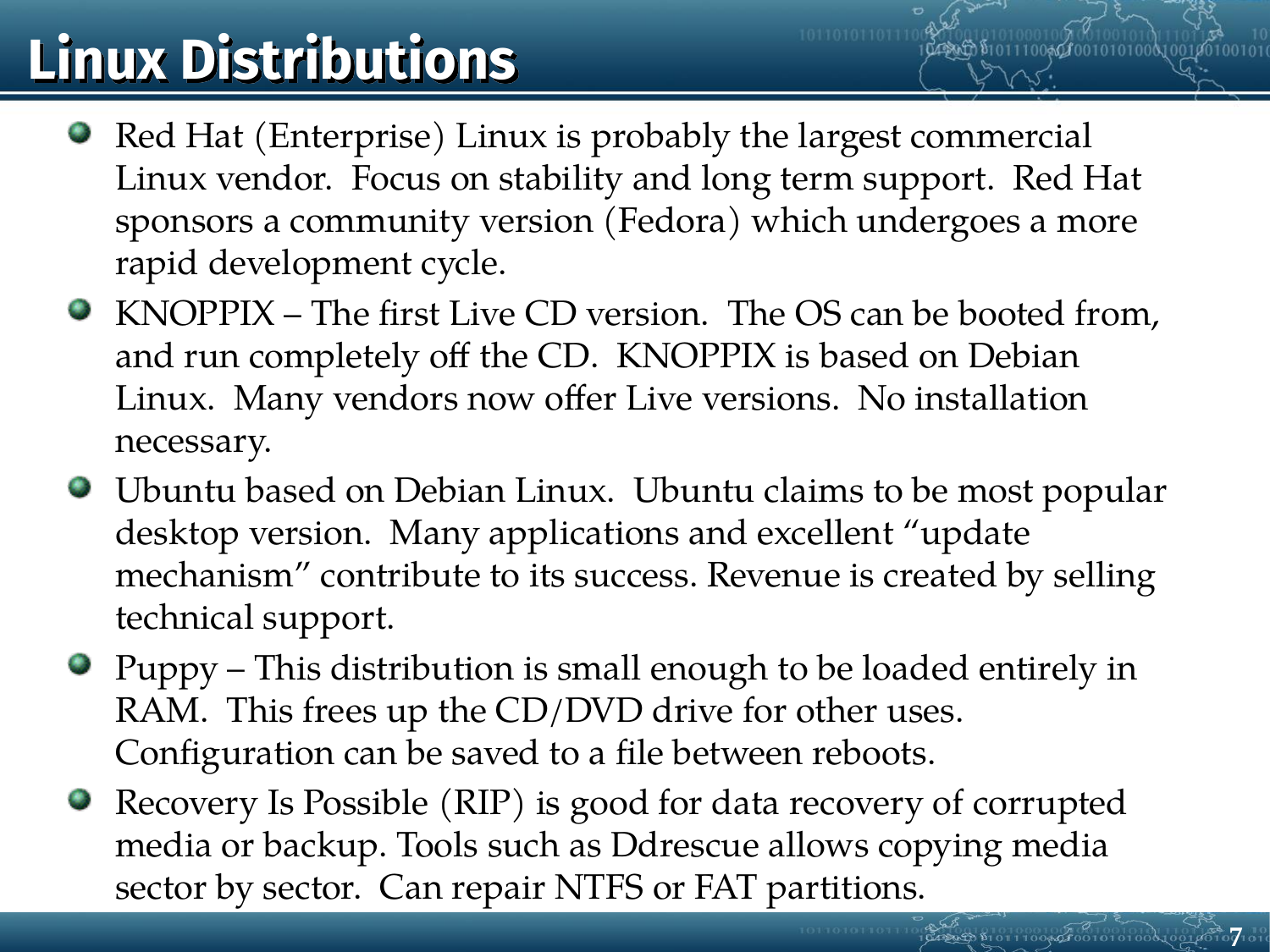

# Linux Distributions
Red Hat (Enterprise) Linux is probably the largest commercial Linux vendor.  Focus on stability and long term support.  Red Hat sponsors a community version (Fedora) which undergoes a more rapid development cycle.
KNOPPIX – The first Live CD version.  The OS can be booted from, and run completely off the CD.  KNOPPIX is based on Debian Linux.  Many vendors now offer Live versions.  No installation necessary.
Ubuntu based on Debian Linux.  Ubuntu claims to be most popular desktop version.  Many applications and excellent “update mechanism” contribute to its success. Revenue is created by selling technical support.
Puppy – This distribution is small enough to be loaded entirely in RAM.  This frees up the CD/DVD drive for other uses.  Configuration can be saved to a file between reboots.
Recovery Is Possible (RIP) is good for data recovery of corrupted media or backup. Tools such as Ddrescue allows copying media sector by sector.  Can repair NTFS or FAT partitions.